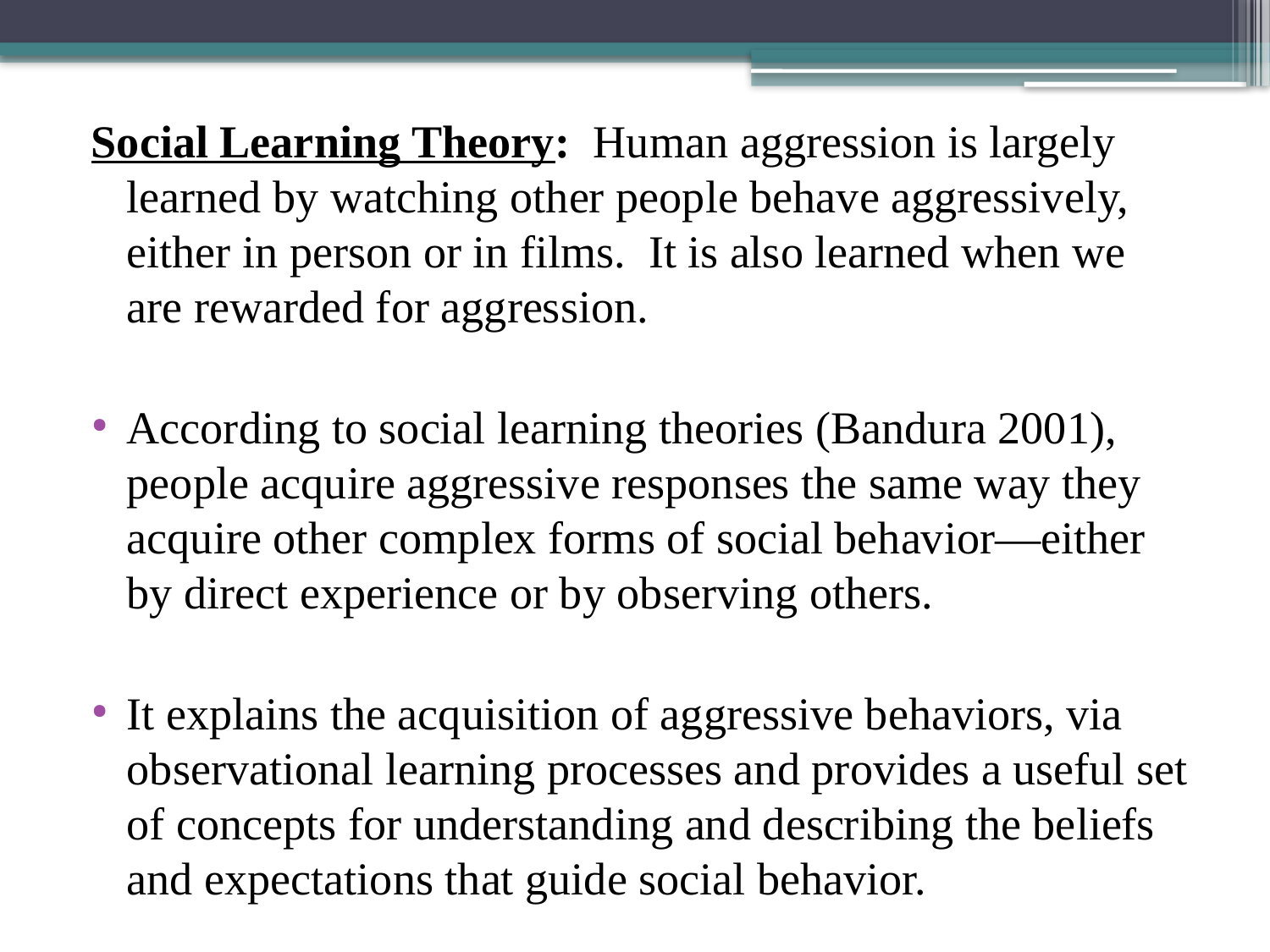

Social Learning Theory:  Human aggression is largely learned by watching other people behave aggressively, either in person or in films.  It is also learned when we are rewarded for aggression.

According to social learning theories (Bandura 2001), people acquire aggressive responses the same way they acquire other complex forms of social behavior—either by direct experience or by observing others.

It explains the acquisition of aggressive behaviors, via observational learning processes and provides a useful set of concepts for understanding and describing the beliefs and expectations that guide social behavior.